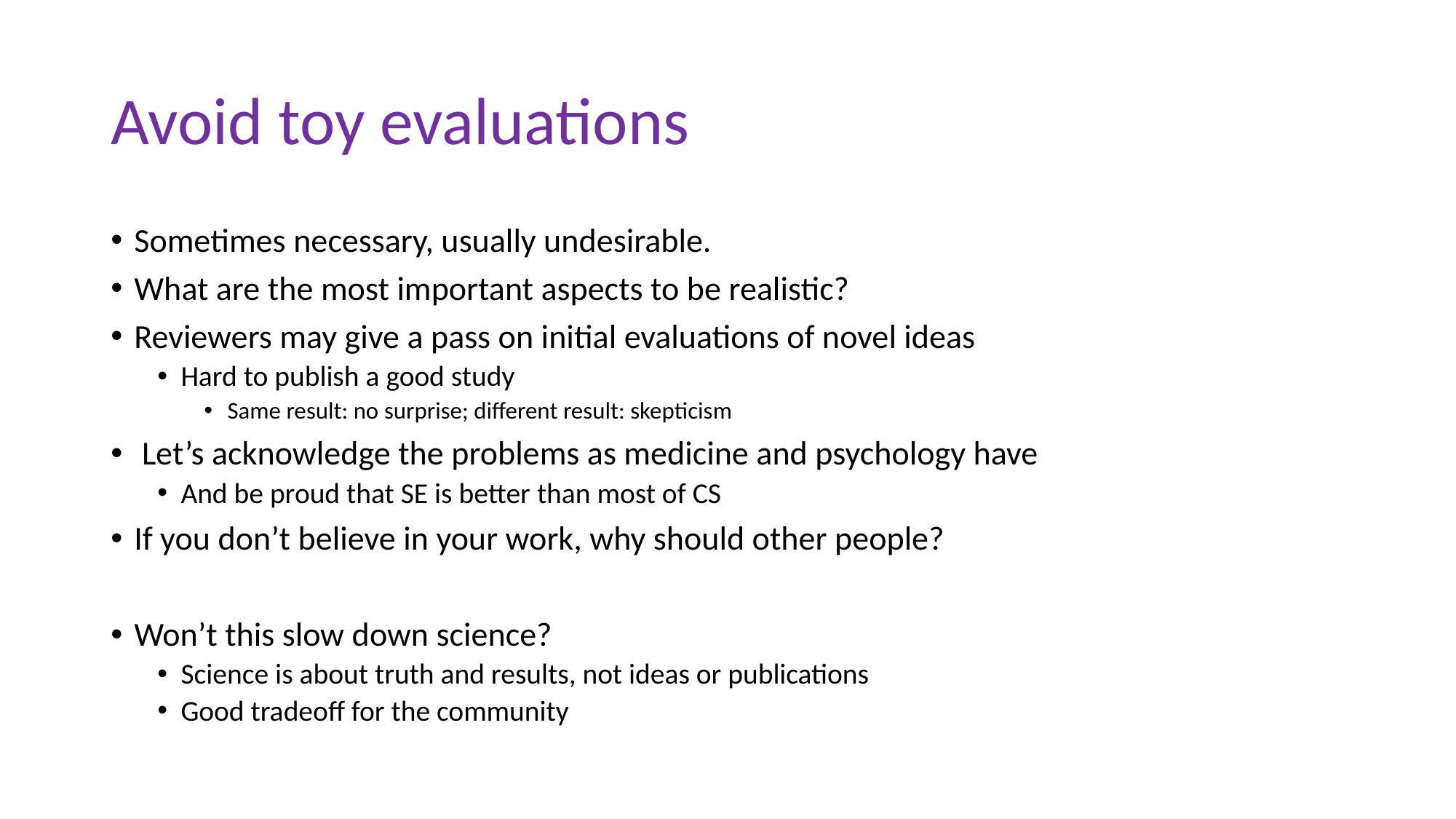

# Avoid toy evaluations
Sometimes necessary, usually undesirable.
What are the most important aspects to be realistic?
Reviewers may give a pass on initial evaluations of novel ideas
Hard to publish a good study
Same result: no surprise; different result: skepticism
 Let’s acknowledge the problems as medicine and psychology have
And be proud that SE is better than most of CS
If you don’t believe in your work, why should other people?

Won’t this slow down science?
Science is about truth and results, not ideas or publications
Good tradeoff for the community